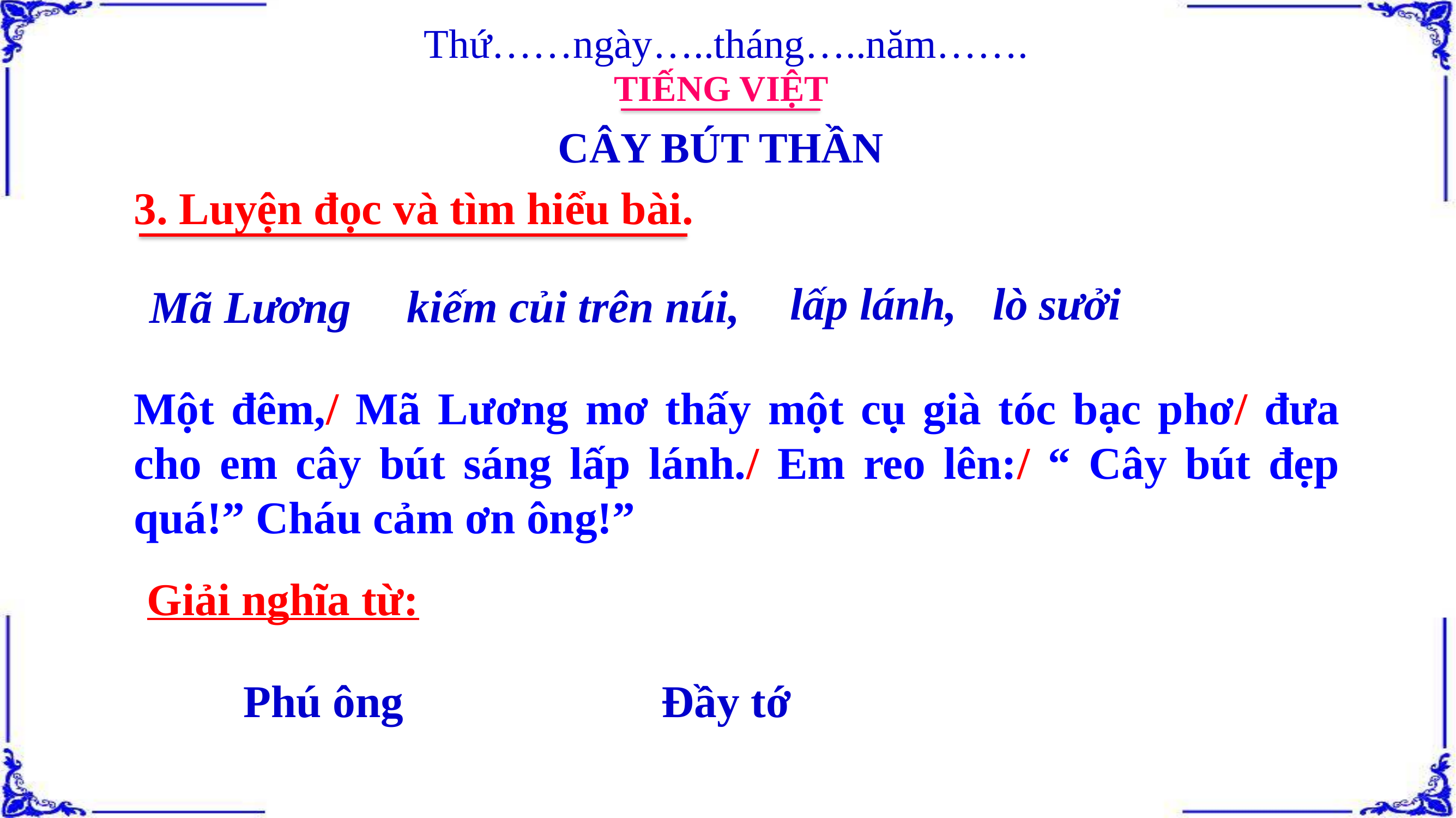

Thứ……ngày…..tháng…..năm…….
TIẾNG VIỆT
CÂY BÚT THẦN
3. Luyện đọc và tìm hiểu bài.
lấp lánh,
lò sưởi
kiếm củi trên núi,
Mã Lương
Một đêm,/ Mã Lương mơ thấy một cụ già tóc bạc phơ/ đưa cho em cây bút sáng lấp lánh./ Em reo lên:/ “ Cây bút đẹp quá!” Cháu cảm ơn ông!”
Giải nghĩa từ:
Phú ông
Đầy tớ